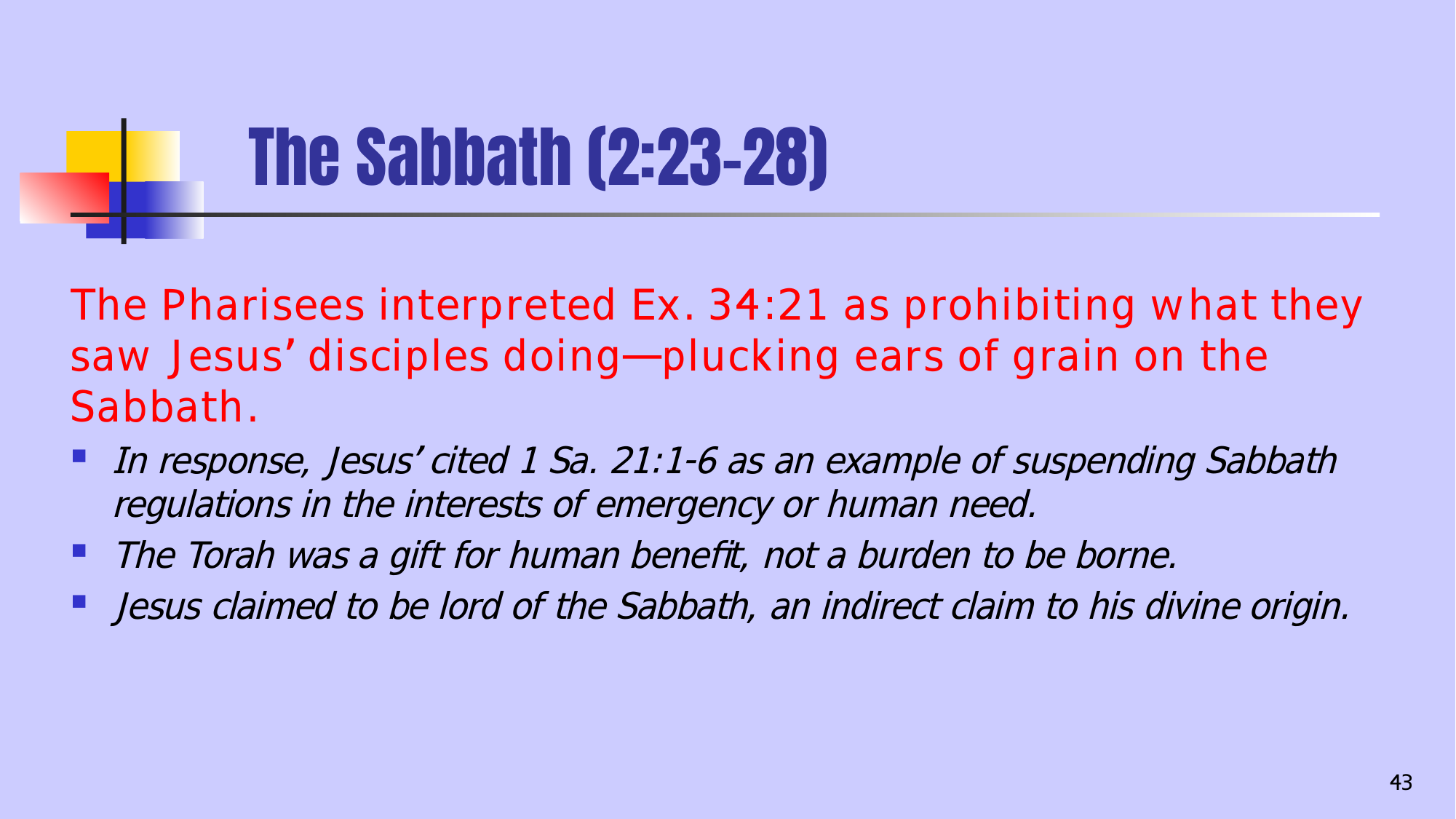

# The Sabbath (2:23-28)
The Pharisees interpreted Ex. 34:21 as prohibiting what they saw Jesus’ disciples doing—plucking ears of grain on the Sabbath.
In response, Jesus’ cited 1 Sa. 21:1-6 as an example of suspending Sabbath regulations in the interests of emergency or human need.
The Torah was a gift for human benefit, not a burden to be borne.
Jesus claimed to be lord of the Sabbath, an indirect claim to his divine origin.
43